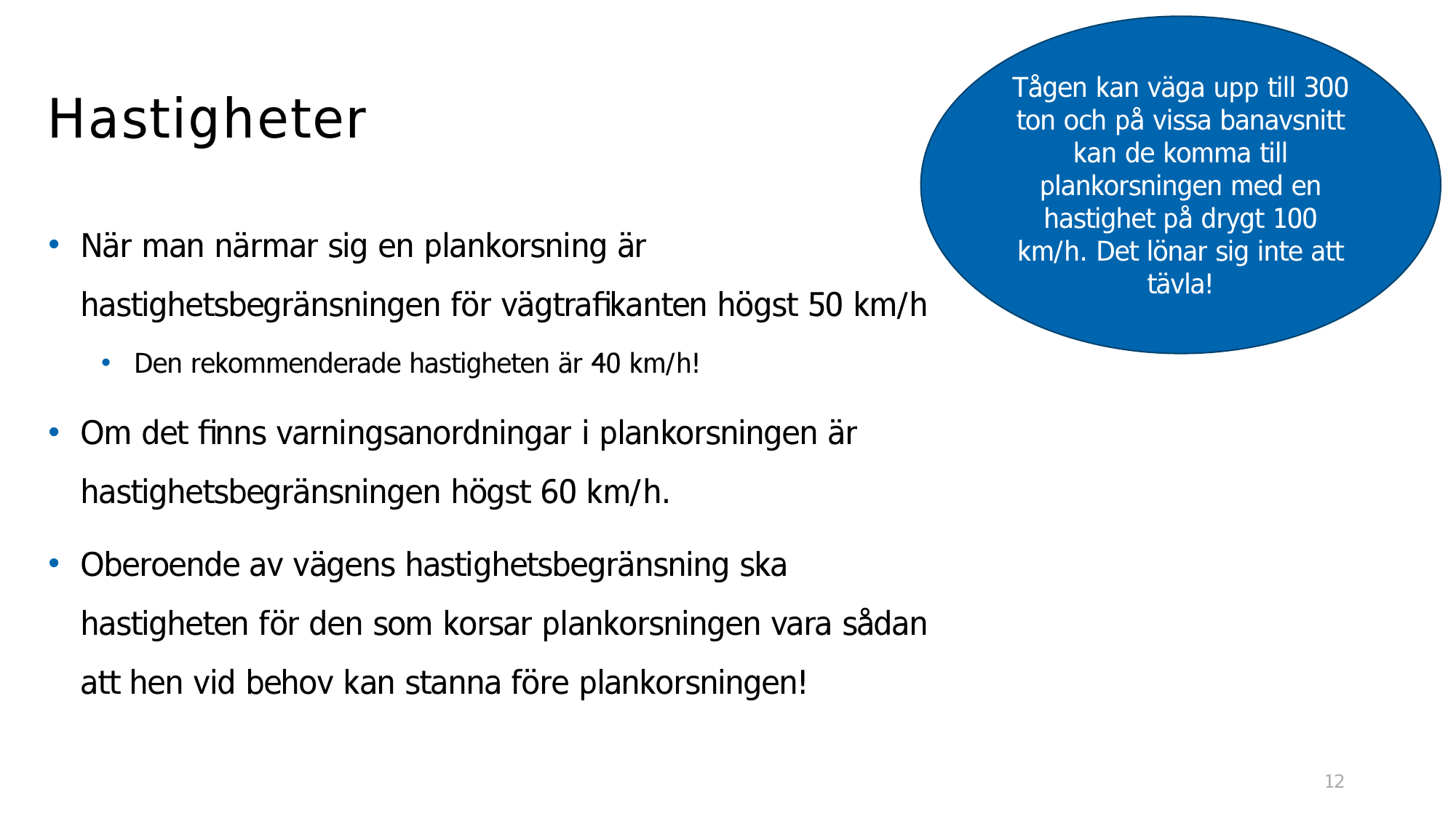

Tågen kan väga upp till 300 ton och på vissa banavsnitt kan de komma till plankorsningen med en hastighet på drygt 100 km/h. Det lönar sig inte att tävla!
# Hastigheter
När man närmar sig en plankorsning är hastighetsbegränsningen för vägtrafikanten högst 50 km/h
Den rekommenderade hastigheten är 40 km/h!
Om det finns varningsanordningar i plankorsningen är hastighetsbegränsningen högst 60 km/h.
Oberoende av vägens hastighetsbegränsning ska hastigheten för den som korsar plankorsningen vara sådan att hen vid behov kan stanna före plankorsningen!

12